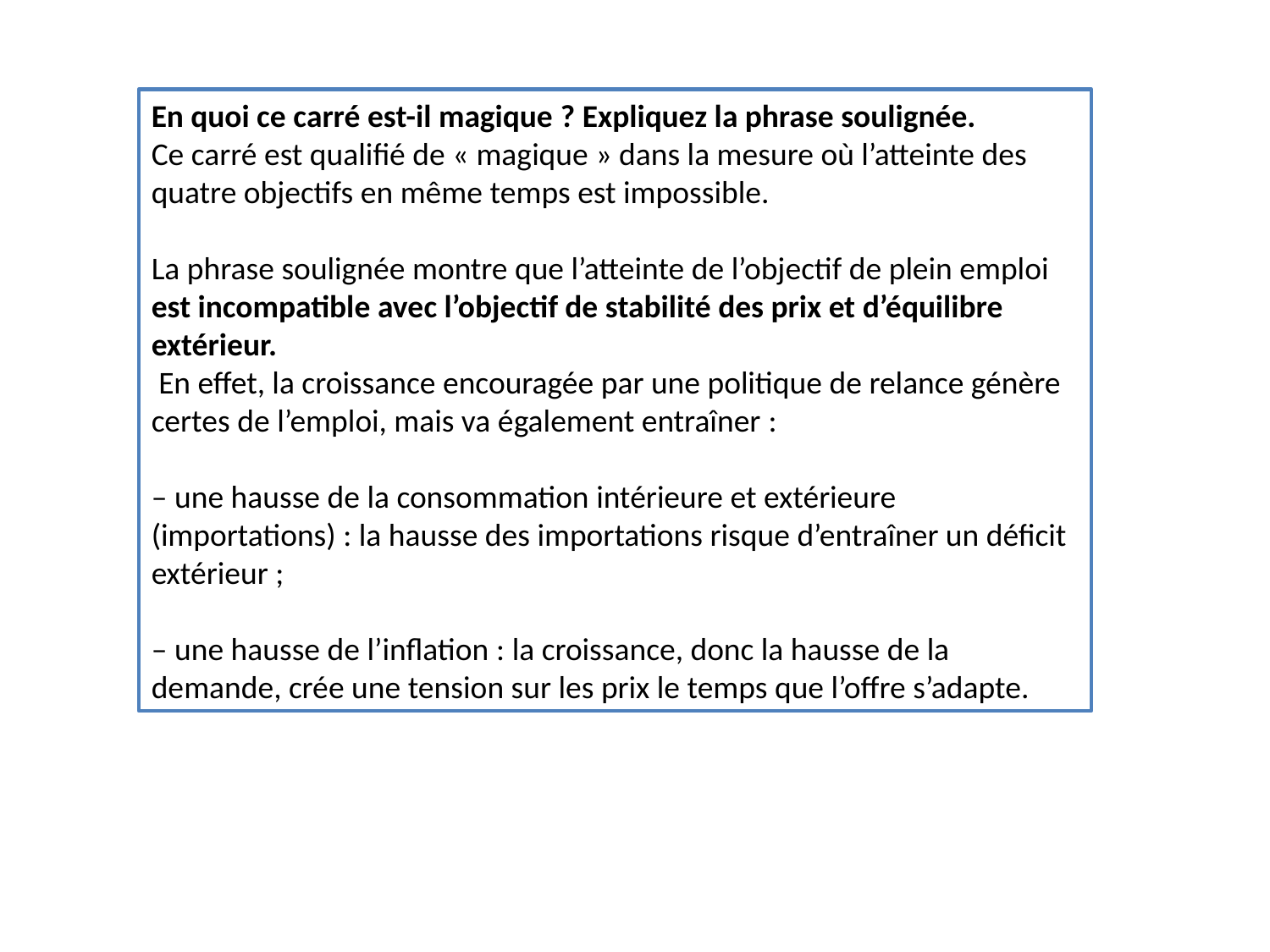

En quoi ce carré est-il magique ? Expliquez la phrase soulignée.
Ce carré est qualifié de « magique » dans la mesure où l’atteinte des quatre objectifs en même temps est impossible.

La phrase soulignée montre que l’atteinte de l’objectif de plein emploi est incompatible avec l’objectif de stabilité des prix et d’équilibre extérieur.
 En effet, la croissance encouragée par une politique de relance génère certes de l’emploi, mais va également entraîner :

– une hausse de la consommation intérieure et extérieure (importations) : la hausse des importations risque d’entraîner un déficit extérieur ;

– une hausse de l’inflation : la croissance, donc la hausse de la demande, crée une tension sur les prix le temps que l’offre s’adapte.